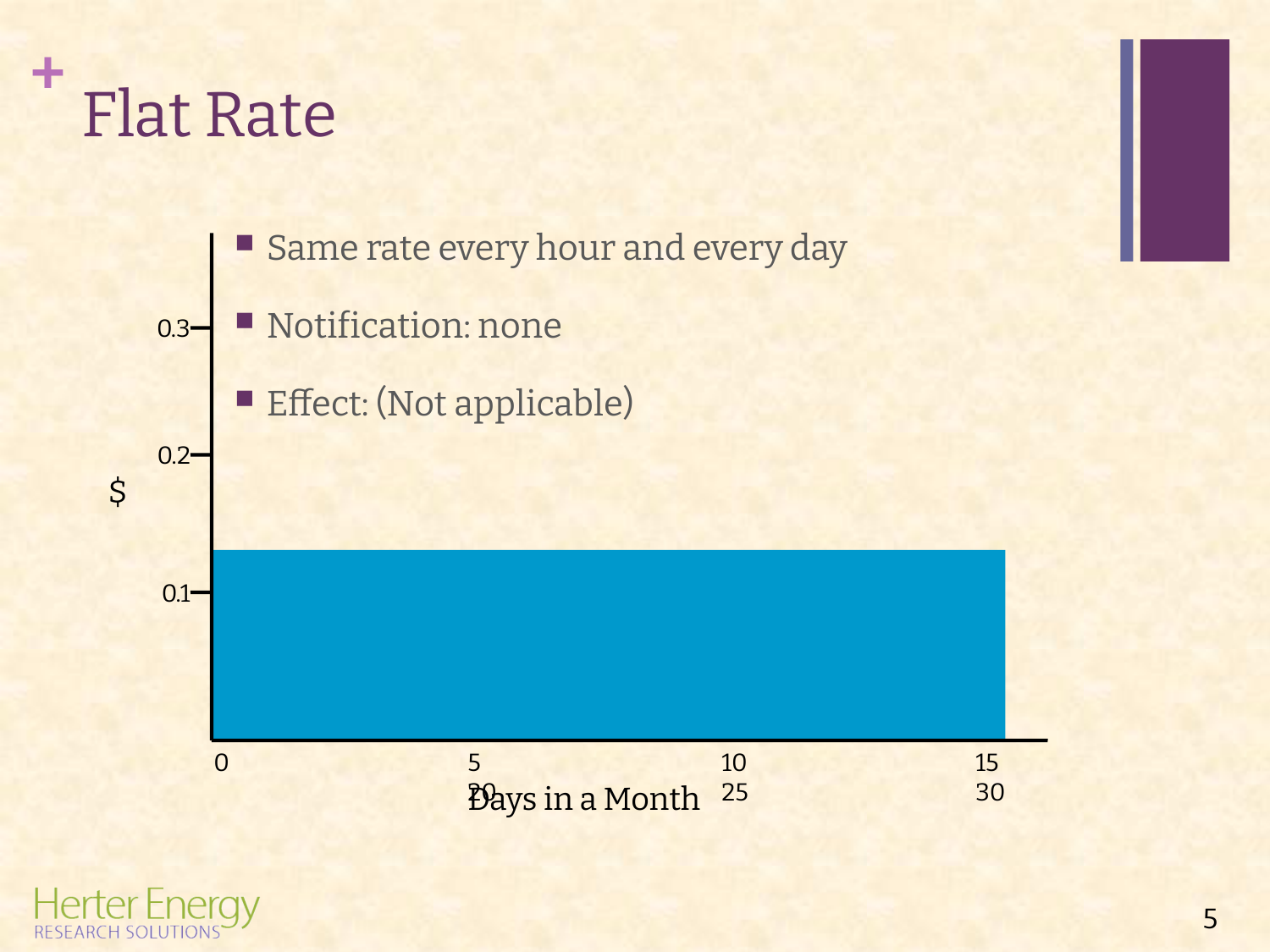

# Flat Rate
Same rate every hour and every day
Notification: none
Effect: (Not applicable)

0.3

0.2

$

0.1

0		5		10		15		20		25		30

Days in a Month
5